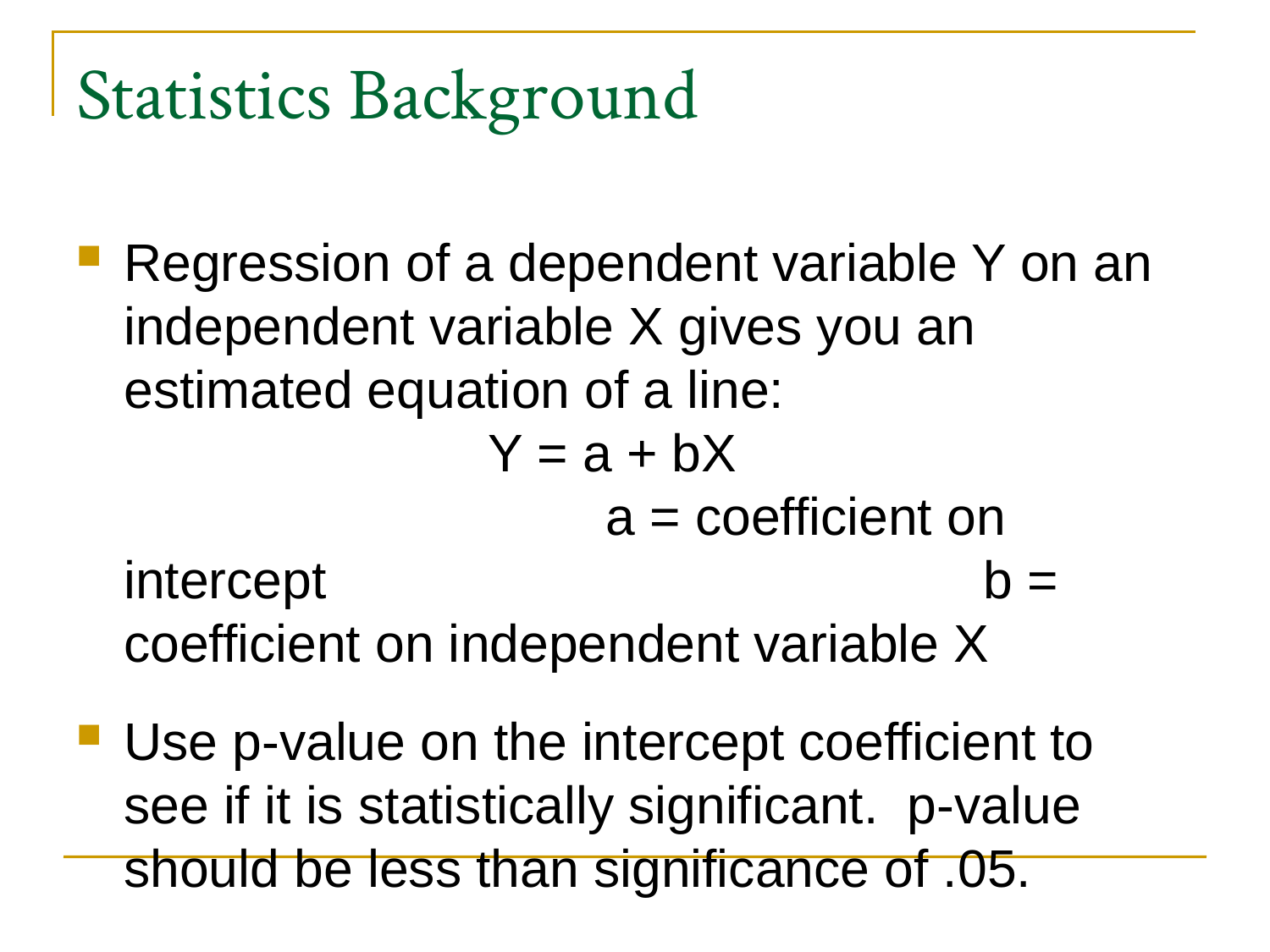

# Statistics Background
Regression of a dependent variable Y on an independent variable X gives you an estimated equation of a line:                                                     Y = a + bX                                                                 a = coefficient on intercept                                             b = coefficient on independent variable X

Use p-value on the intercept coefficient to see if it is statistically significant.  p-value should be less than significance of .05.